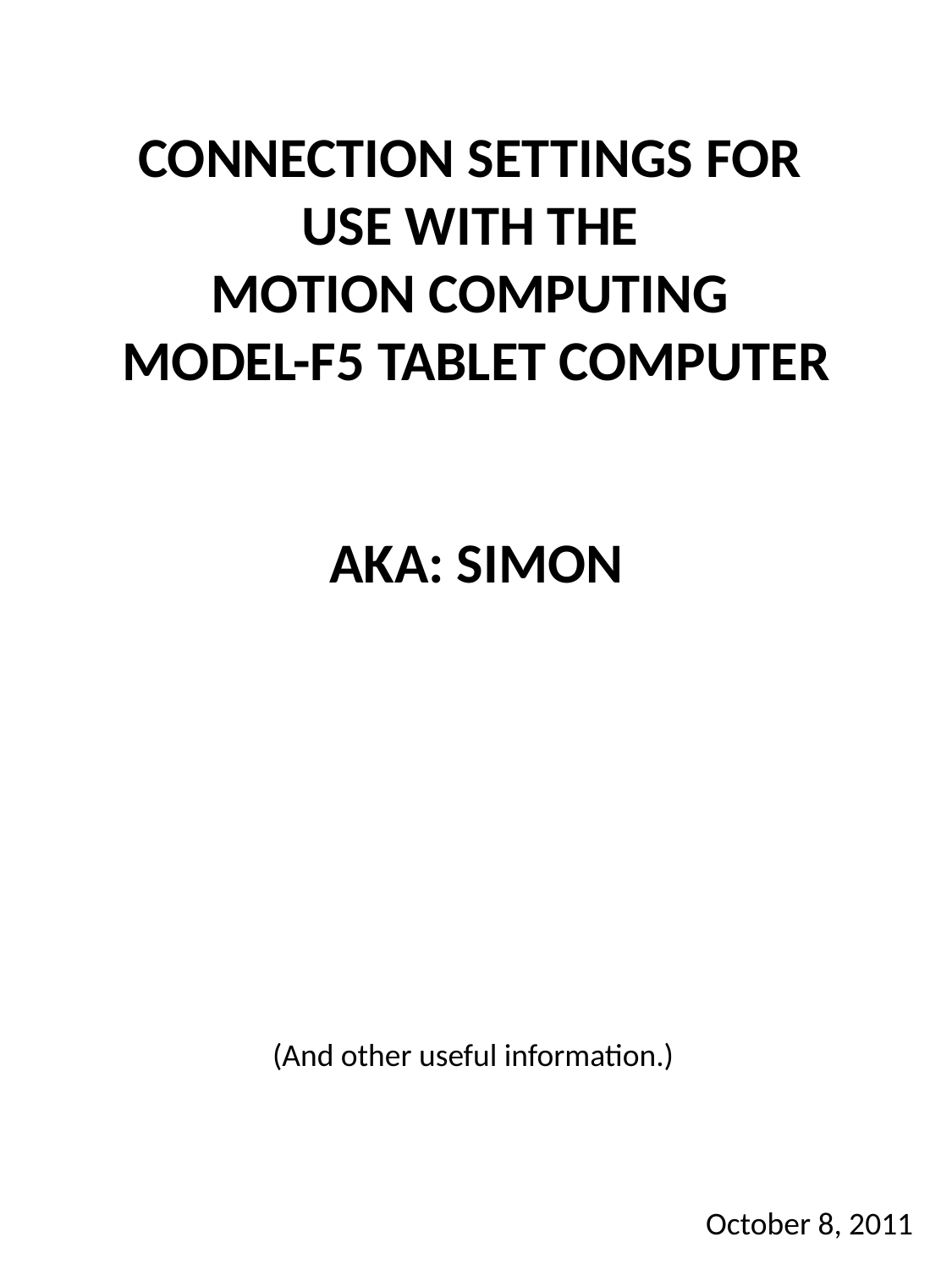

CONNECTION SETTINGS FOR
USE WITH THE
MOTION COMPUTING
MODEL-F5 TABLET COMPUTER

AKA: SIMON
(And other useful information.)
October 8, 2011